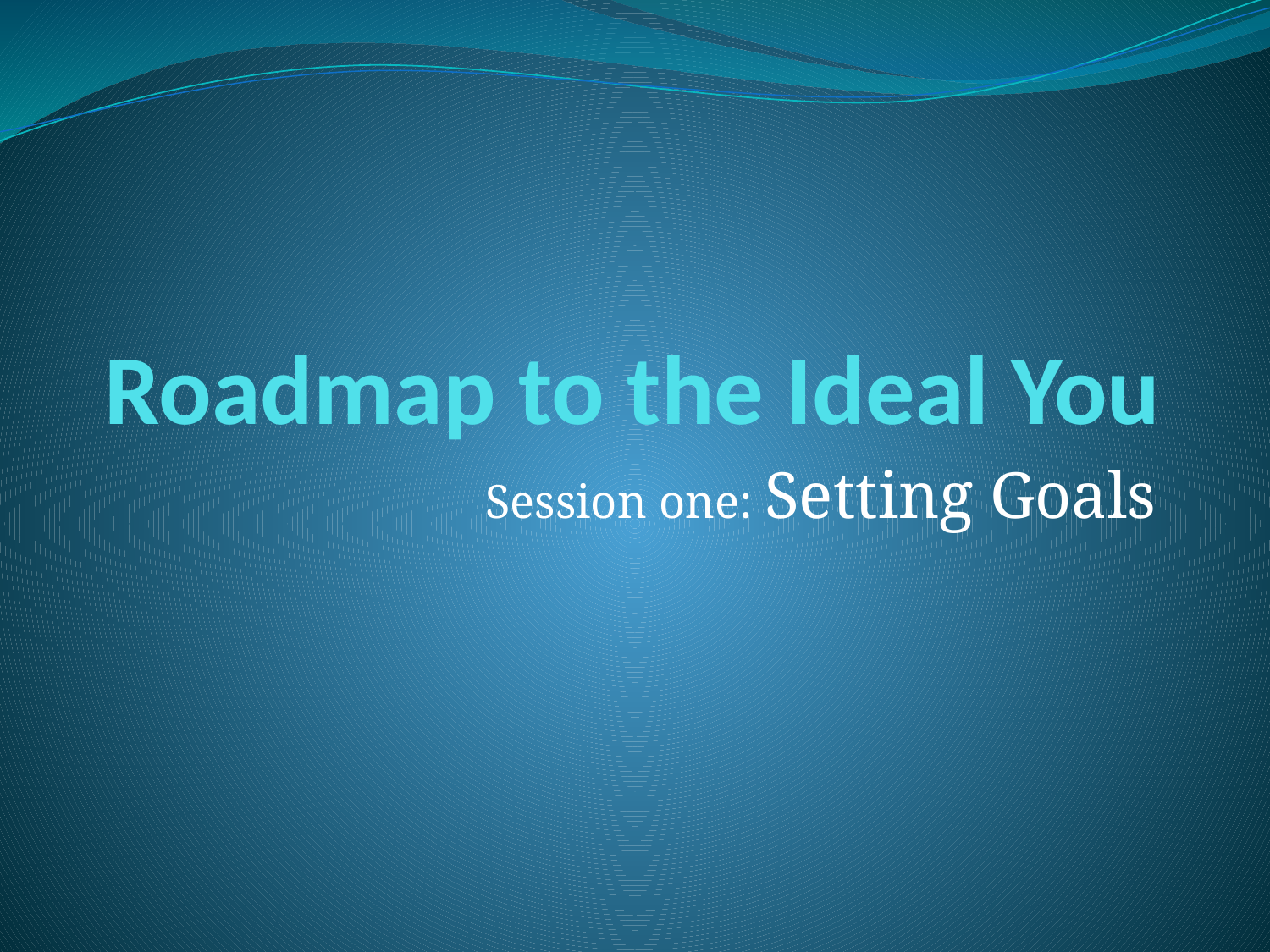

# Roadmap to the Ideal You
Session one: Setting Goals